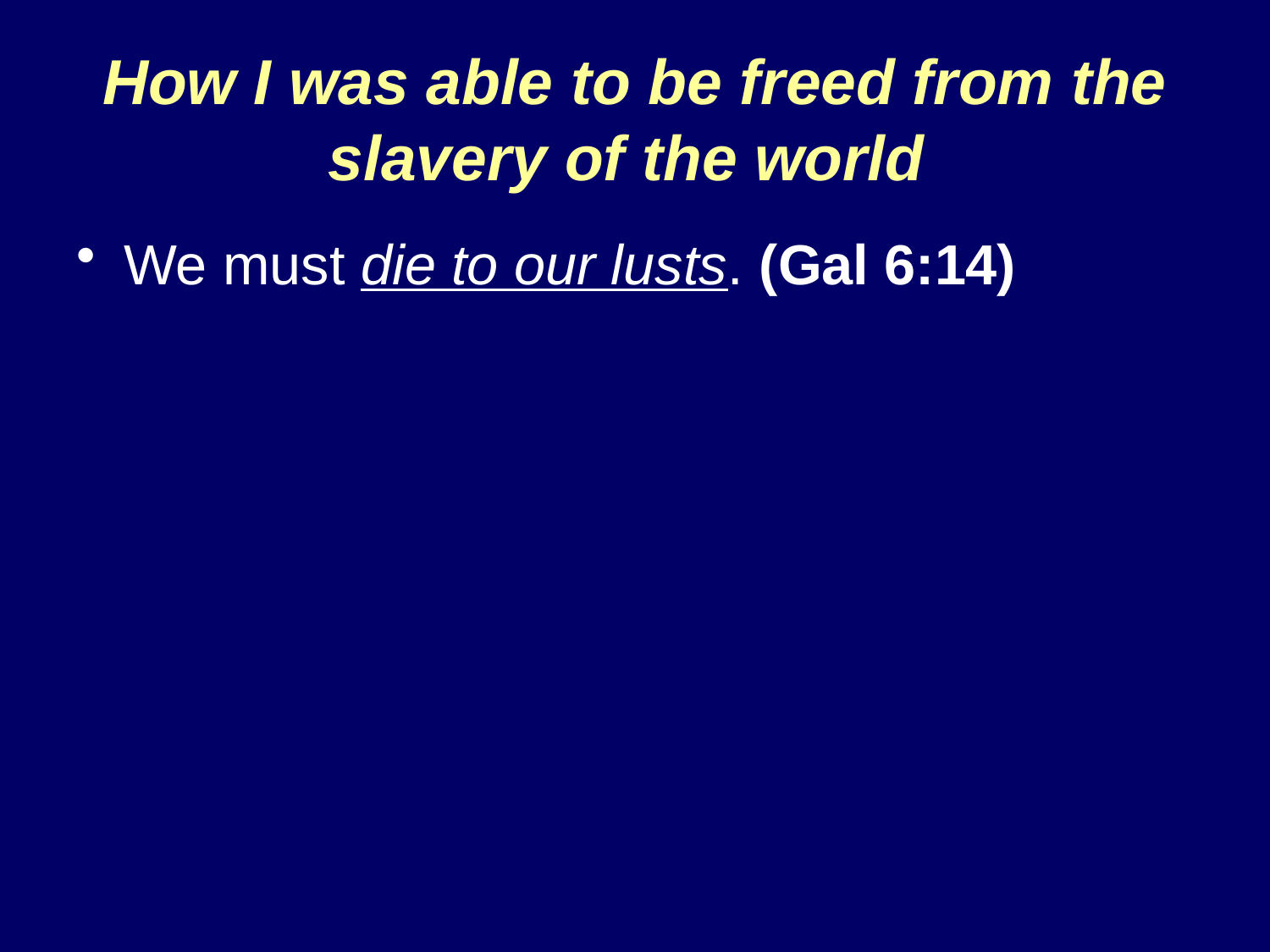

# How I was able to be freed from the slavery of the world
We must die to our lusts. (Gal 6:14)